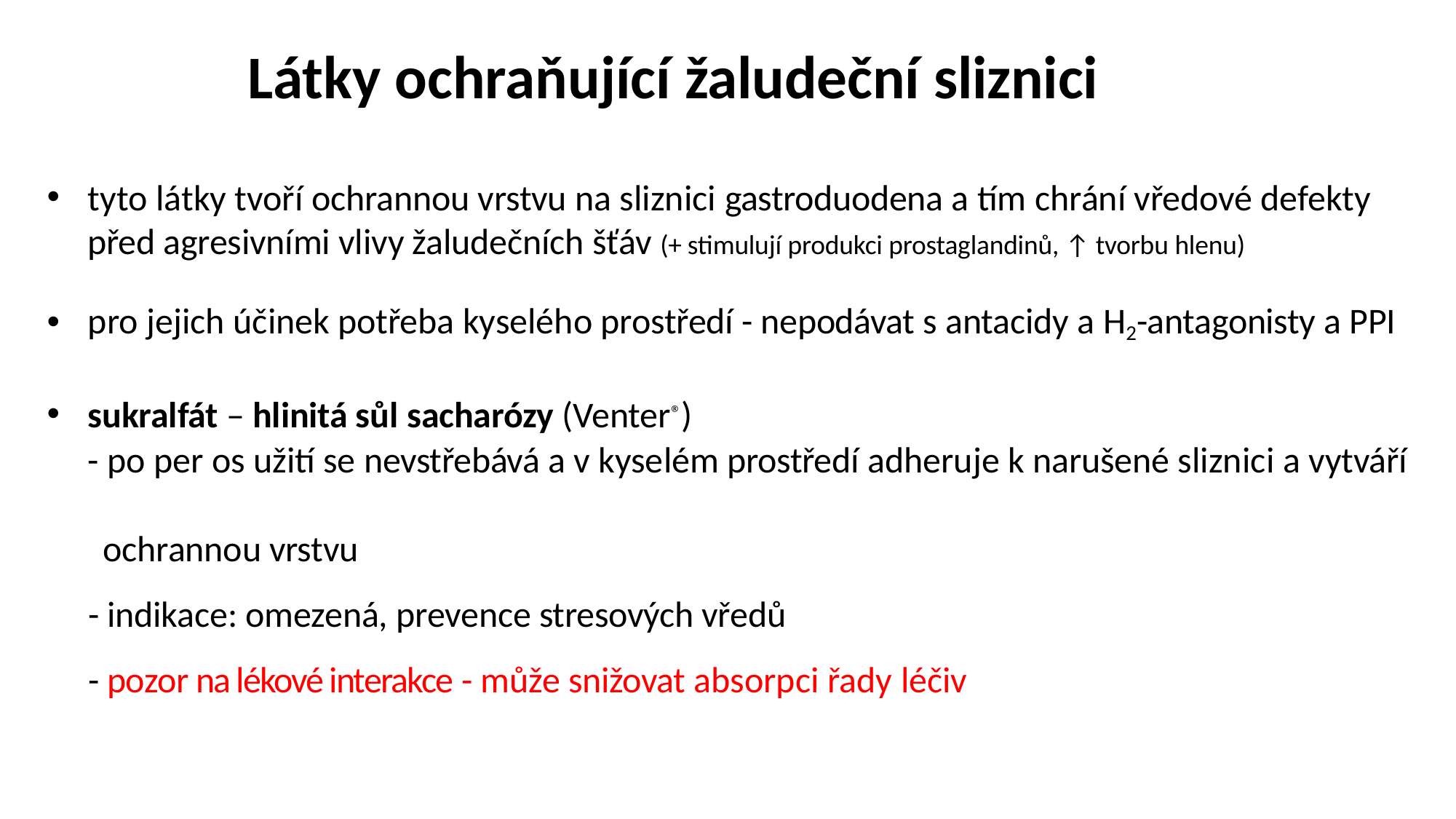

# Látky ochraňující žaludeční sliznici
tyto látky tvoří ochrannou vrstvu na sliznici gastroduodena a tím chrání vředové defekty před agresivními vlivy žaludečních šťáv (+ stimulují produkci prostaglandinů, ↑ tvorbu hlenu)

pro jejich účinek potřeba kyselého prostředí - nepodávat s antacidy a H2-antagonisty a PPI

sukralfát – hlinitá sůl sacharózy (Venter®)
     - po per os užití se nevstřebává a v kyselém prostředí adheruje k narušené sliznici a vytváří
       ochrannou vrstvu
- indikace: omezená, prevence stresových vředů
- pozor na lékové interakce - může snižovat absorpci řady léčiv